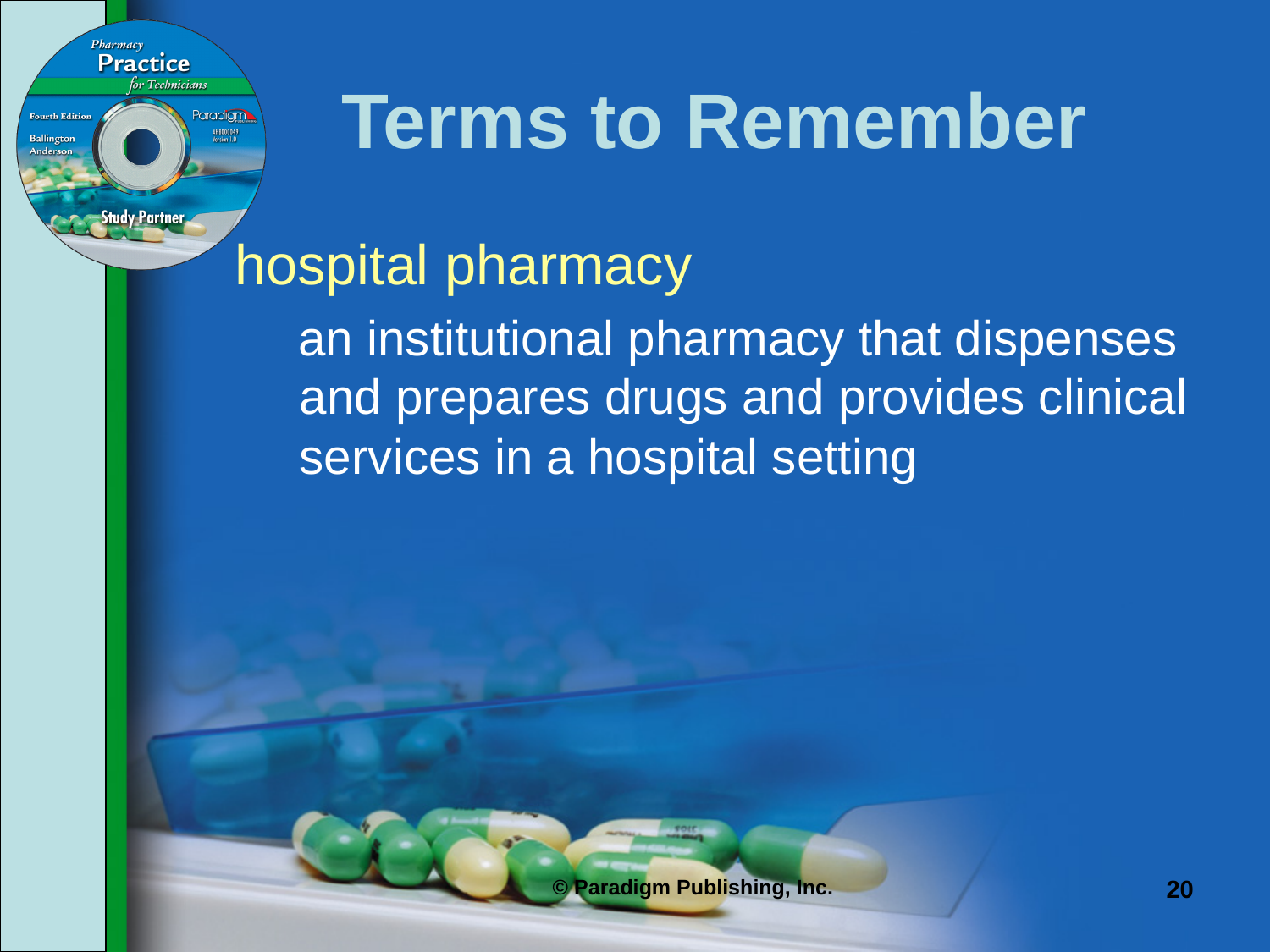

# Terms to Remember
hospital pharmacy
an institutional pharmacy that dispenses and prepares drugs and provides clinical services in a hospital setting
20
© Paradigm Publishing, Inc.